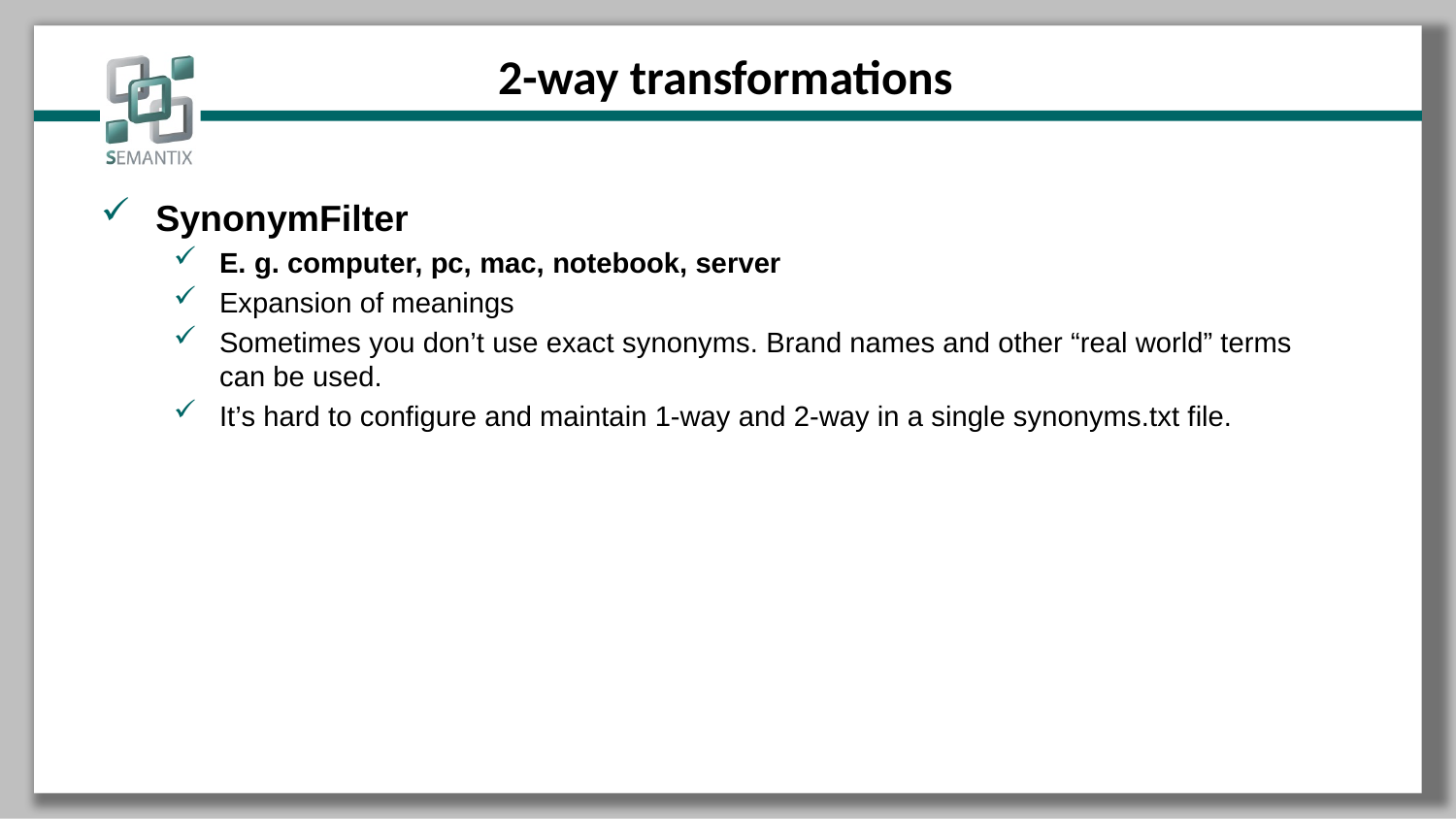

# 2-way transformations
SynonymFilter
E. g. computer, pc, mac, notebook, server
Expansion of meanings
Sometimes you don’t use exact synonyms. Brand names and other “real world” terms can be used.
It’s hard to configure and maintain 1-way and 2-way in a single synonyms.txt file.